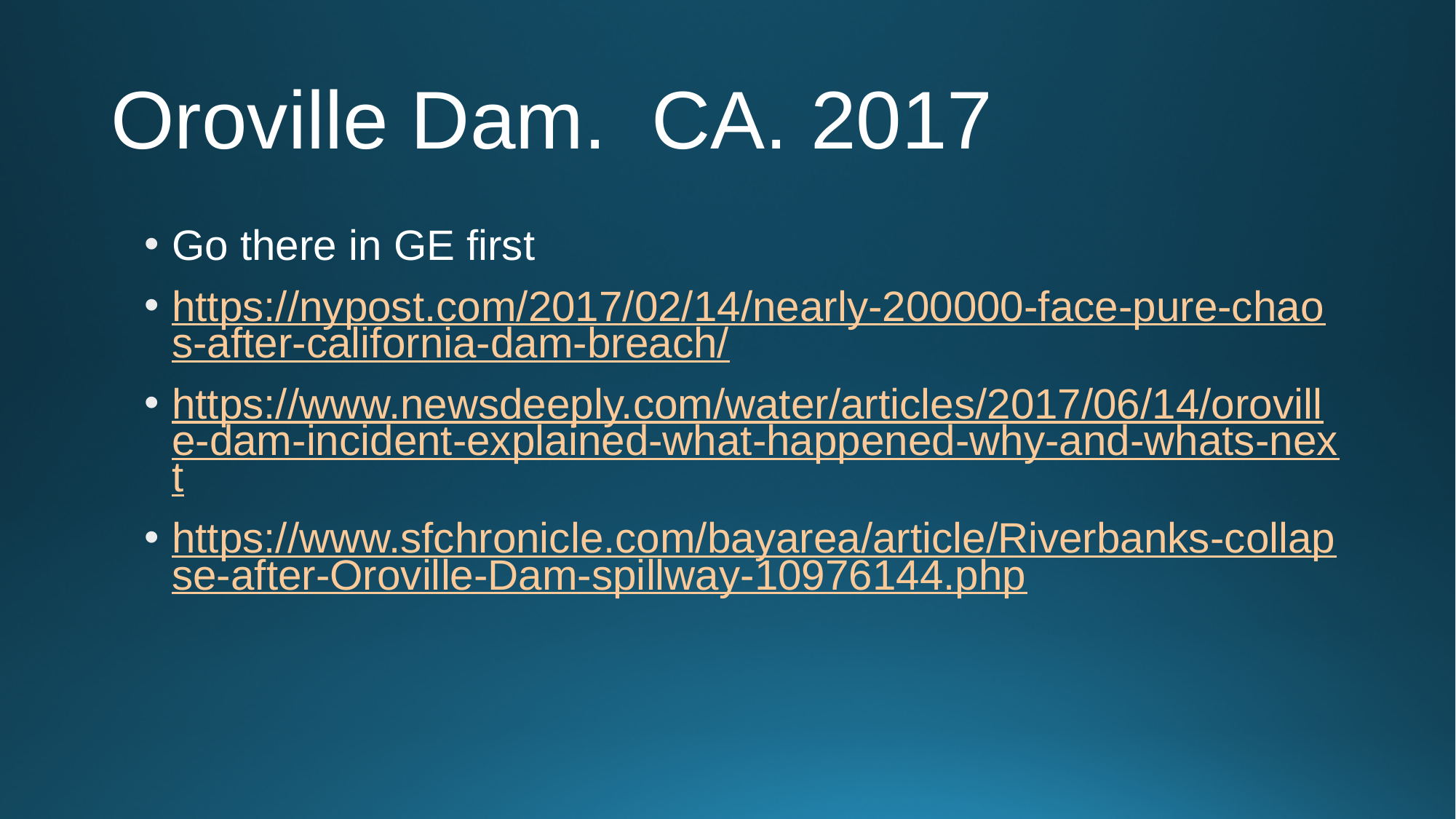

# Oroville Dam.  CA. 2017
Go there in GE first
https://nypost.com/2017/02/14/nearly-200000-face-pure-chaos-after-california-dam-breach/
https://www.newsdeeply.com/water/articles/2017/06/14/oroville-dam-incident-explained-what-happened-why-and-whats-next
https://www.sfchronicle.com/bayarea/article/Riverbanks-collapse-after-Oroville-Dam-spillway-10976144.php